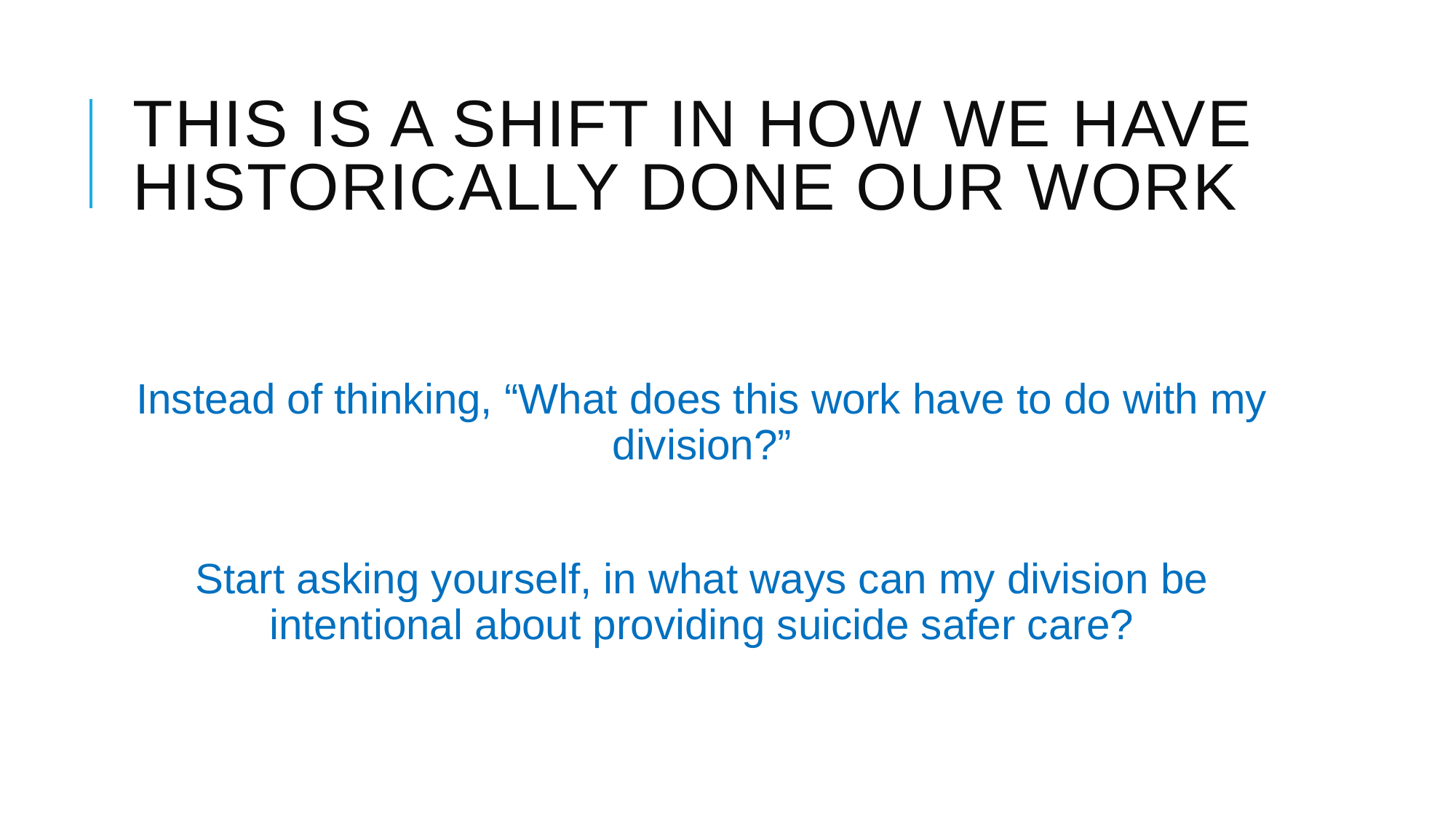

# This is a shift in how we have historically done our work
Instead of thinking, “What does this work have to do with my division?”

Start asking yourself, in what ways can my division be intentional about providing suicide safer care?